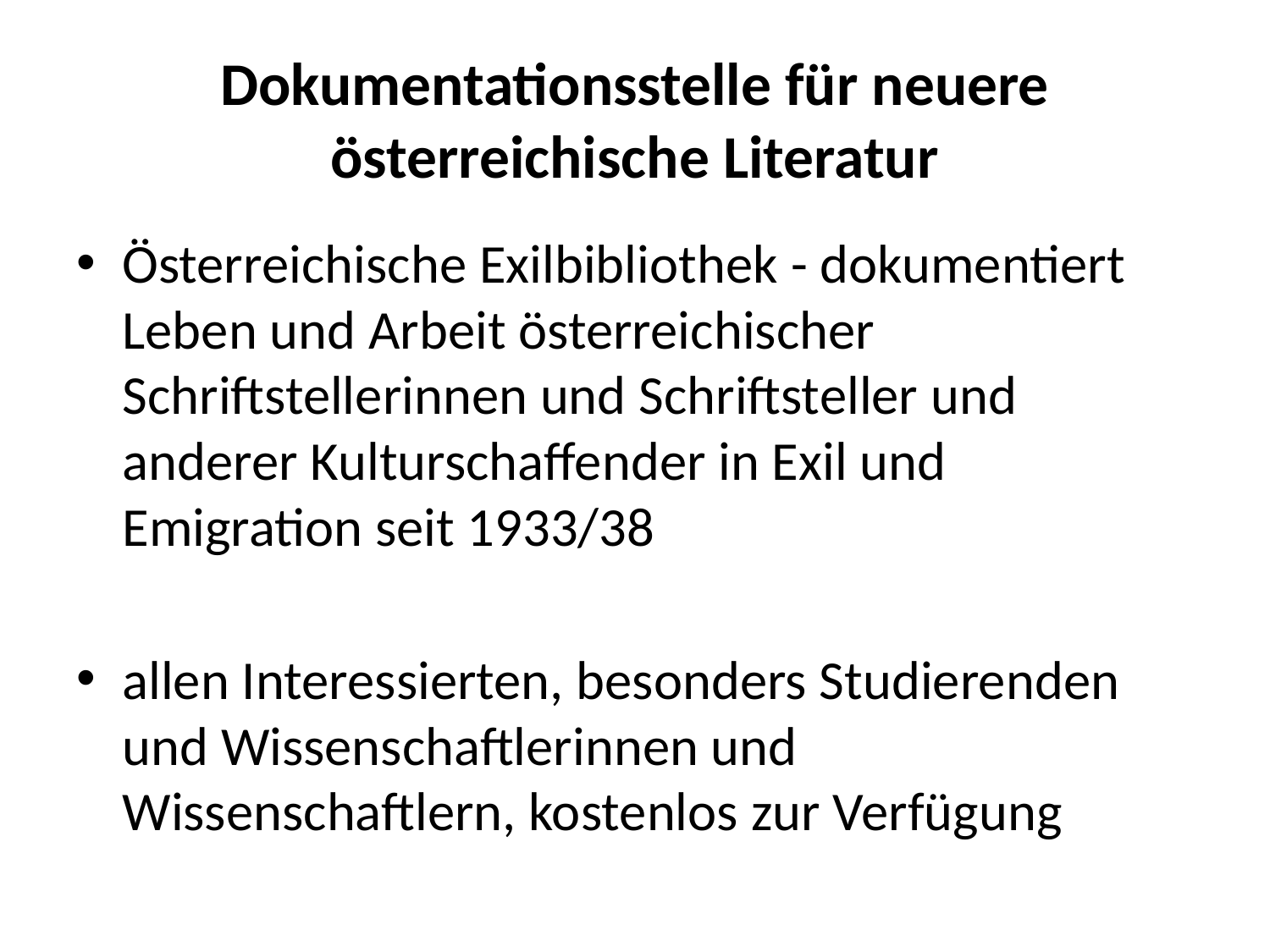

# Dokumentationsstelle für neuere österreichische Literatur
Österreichische Exilbibliothek - dokumentiert Leben und Arbeit österreichischer Schriftstellerinnen und Schriftsteller und anderer Kulturschaffender in Exil und Emigration seit 1933/38

allen Interessierten, besonders Studierenden und Wissenschaftlerinnen und Wissenschaftlern, kostenlos zur Verfügung